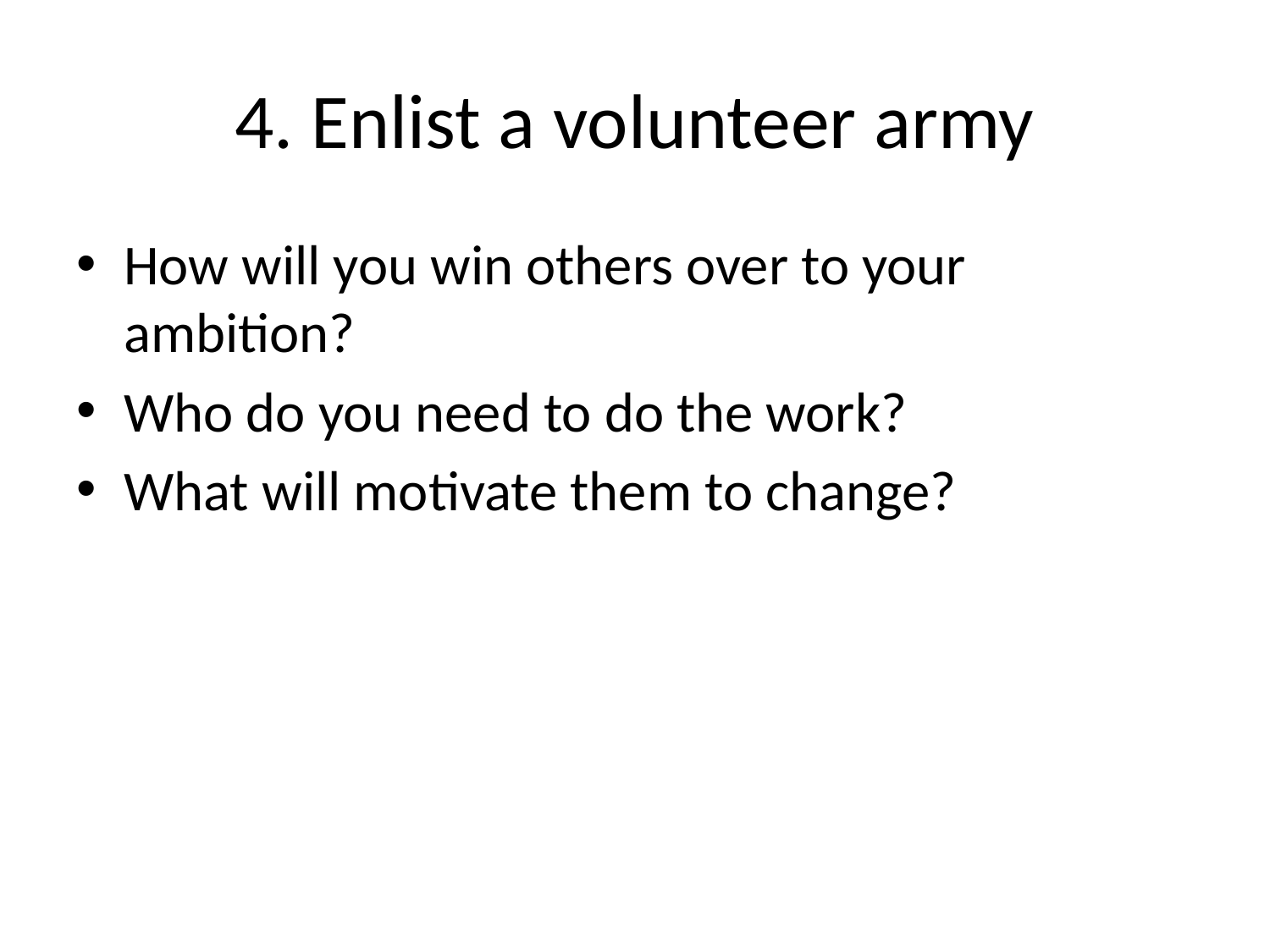

# 4. Enlist a volunteer army
How will you win others over to your ambition?
Who do you need to do the work?
What will motivate them to change?